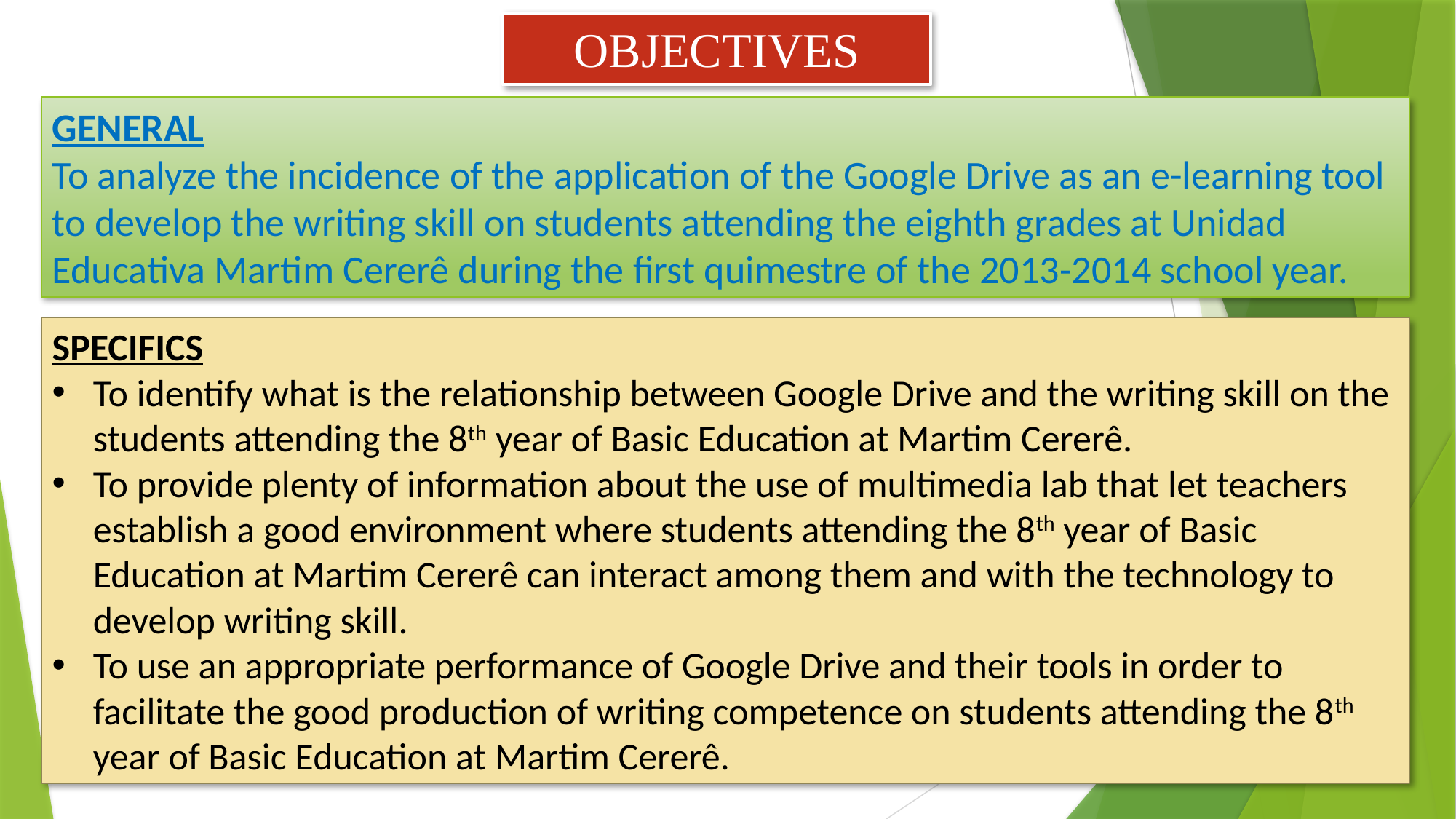

# OBJECTIVES
GENERAL
To analyze the incidence of the application of the Google Drive as an e-learning tool to develop the writing skill on students attending the eighth grades at Unidad Educativa Martim Cererê during the first quimestre of the 2013-2014 school year.
SPECIFICS
To identify what is the relationship between Google Drive and the writing skill on the students attending the 8th year of Basic Education at Martim Cererê.
To provide plenty of information about the use of multimedia lab that let teachers establish a good environment where students attending the 8th year of Basic Education at Martim Cererê can interact among them and with the technology to develop writing skill.
To use an appropriate performance of Google Drive and their tools in order to facilitate the good production of writing competence on students attending the 8th year of Basic Education at Martim Cererê.